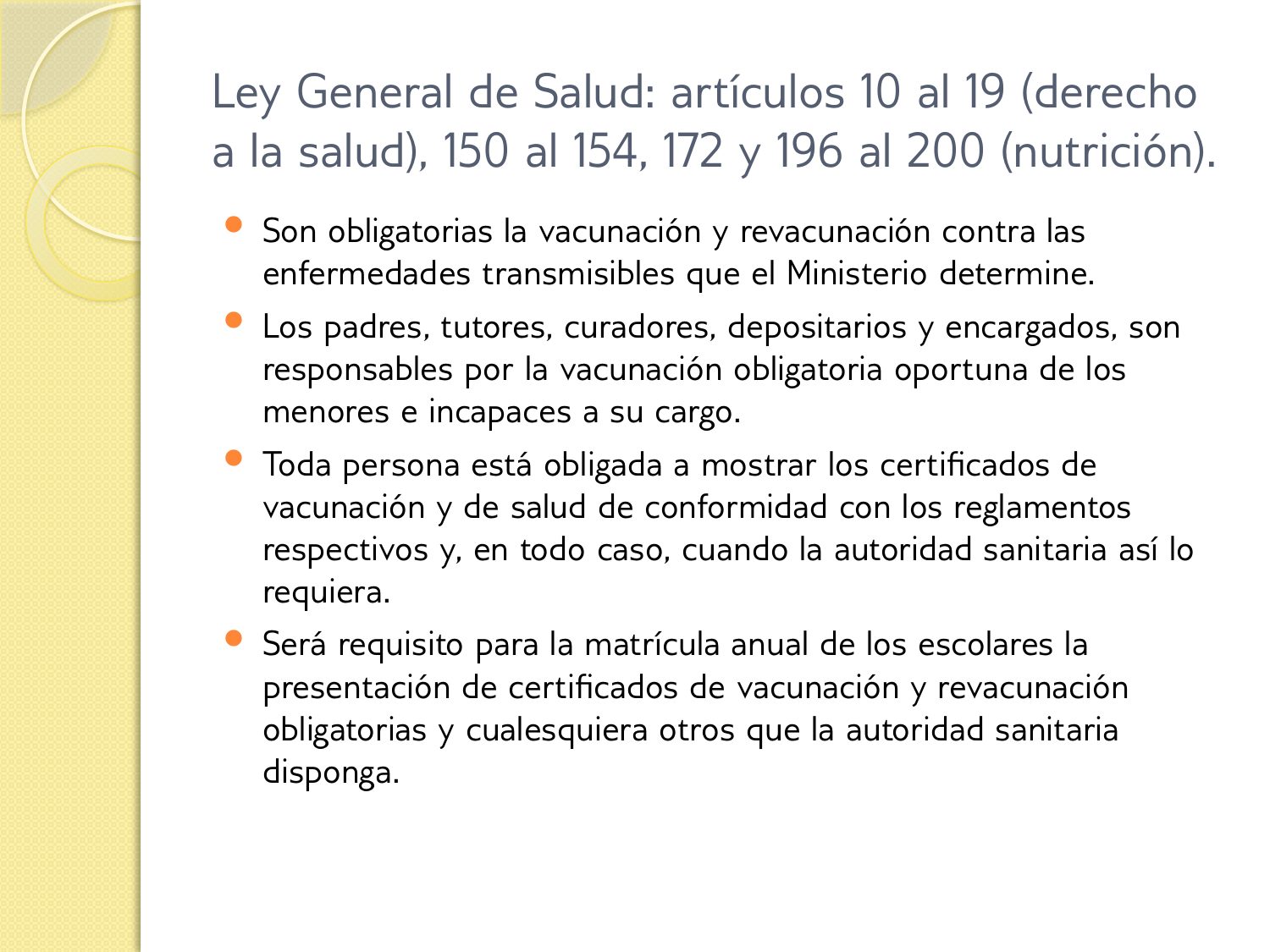

# Ley General de Salud: artículos 10 al 19 (derecho a la salud), 150 al 154, 172 y 196 al 200 (nutrición).
Son obligatorias la vacunación y revacunación contra las enfermedades transmisibles que el Ministerio determine.
Los padres, tutores, curadores, depositarios y encargados, son responsables por la vacunación obligatoria oportuna de los menores e incapaces a su cargo.
Toda persona está obligada a mostrar los certificados de vacunación y de salud de conformidad con los reglamentos respectivos y, en todo caso, cuando la autoridad sanitaria así lo requiera.
Será requisito para la matrícula anual de los escolares la presentación de certificados de vacunación y revacunación obligatorias y cualesquiera otros que la autoridad sanitaria disponga.